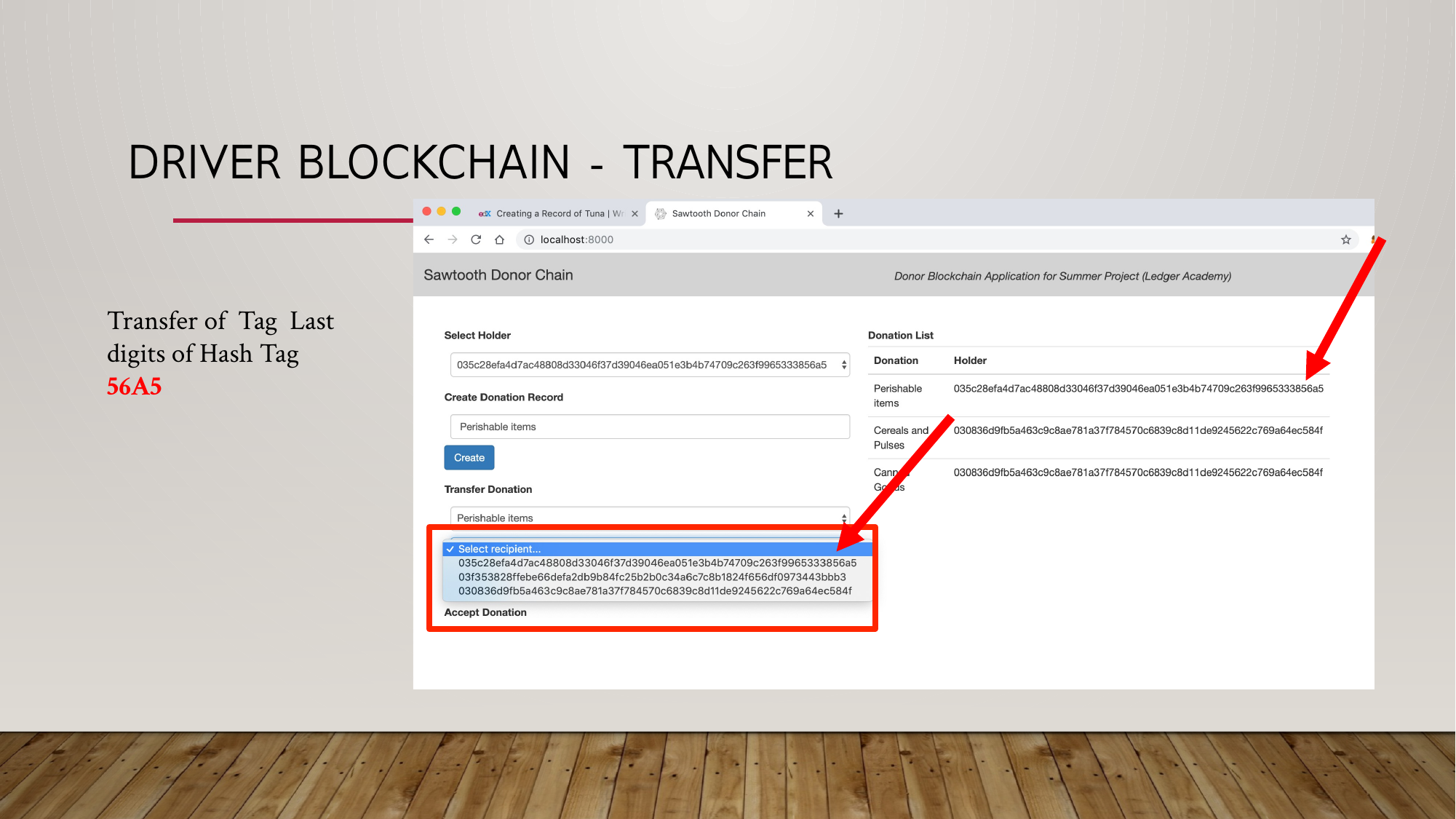

# Driver Blockchain - Transfer

Transfer of  Tag  Last digits of Hash Tag  56A5